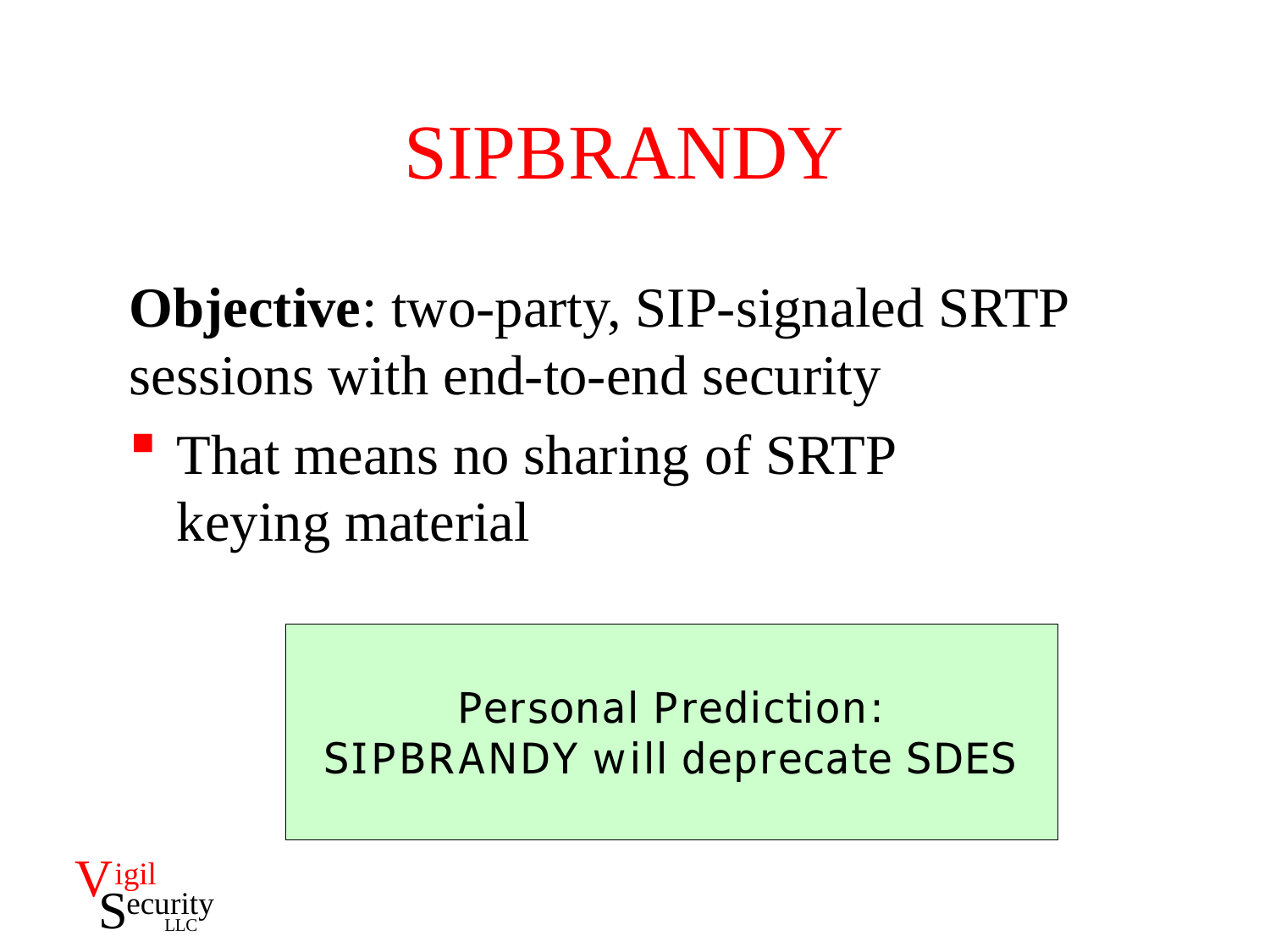

# SIPBRANDY
Objective: two-party, SIP-signaled SRTP sessions with end-to-end security
That means no sharing of SRTP
keying material

Personal Prediction:
SIPBRANDY will deprecate SDES